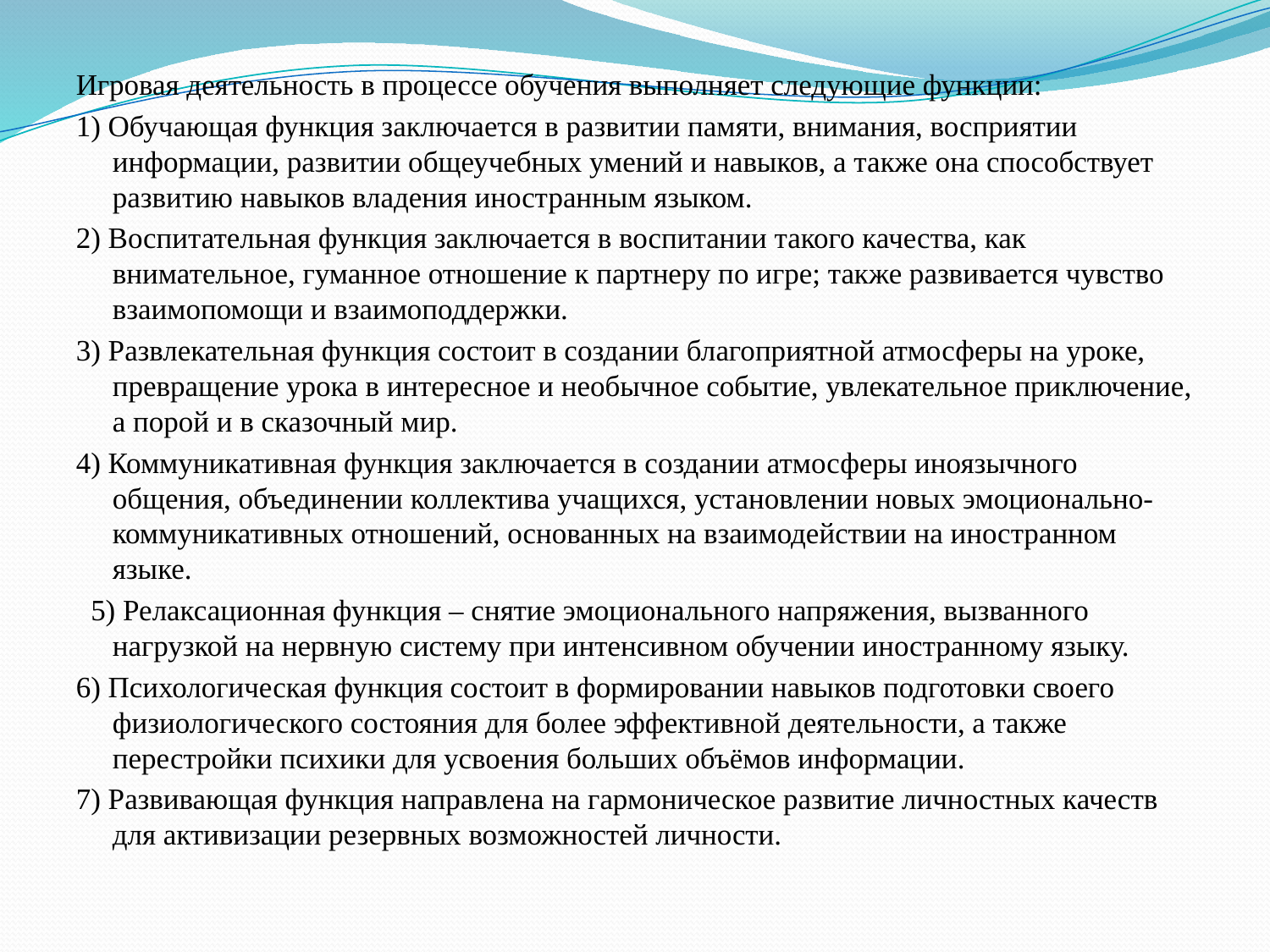

Игровая деятельность в процессе обучения выполняет следующие функции:
1) Обучающая функция заключается в развитии памяти, внимания, восприятии информации, развитии общеучебных умений и навыков, а также она способствует развитию навыков владения иностранным языком.
2) Воспитательная функция заключается в воспитании такого качества, как внимательное, гуманное отношение к партнеру по игре; также развивается чувство взаимопомощи и взаимоподдержки.
3) Развлекательная функция состоит в создании благоприятной атмосферы на уроке, превращение урока в интересное и необычное событие, увлекательное приключение, а порой и в сказочный мир.
4) Коммуникативная функция заключается в создании атмосферы иноязычного общения, объединении коллектива учащихся, установлении новых эмоционально-коммуникативных отношений, основанных на взаимодействии на иностранном языке.
  5) Релаксационная функция – снятие эмоционального напряжения, вызванного нагрузкой на нервную систему при интенсивном обучении иностранному языку.
6) Психологическая функция состоит в формировании навыков подготовки своего физиологического состояния для более эффективной деятельности, а также перестройки психики для усвоения больших объёмов информации.
7) Развивающая функция направлена на гармоническое развитие личностных качеств для активизации резервных возможностей личности.